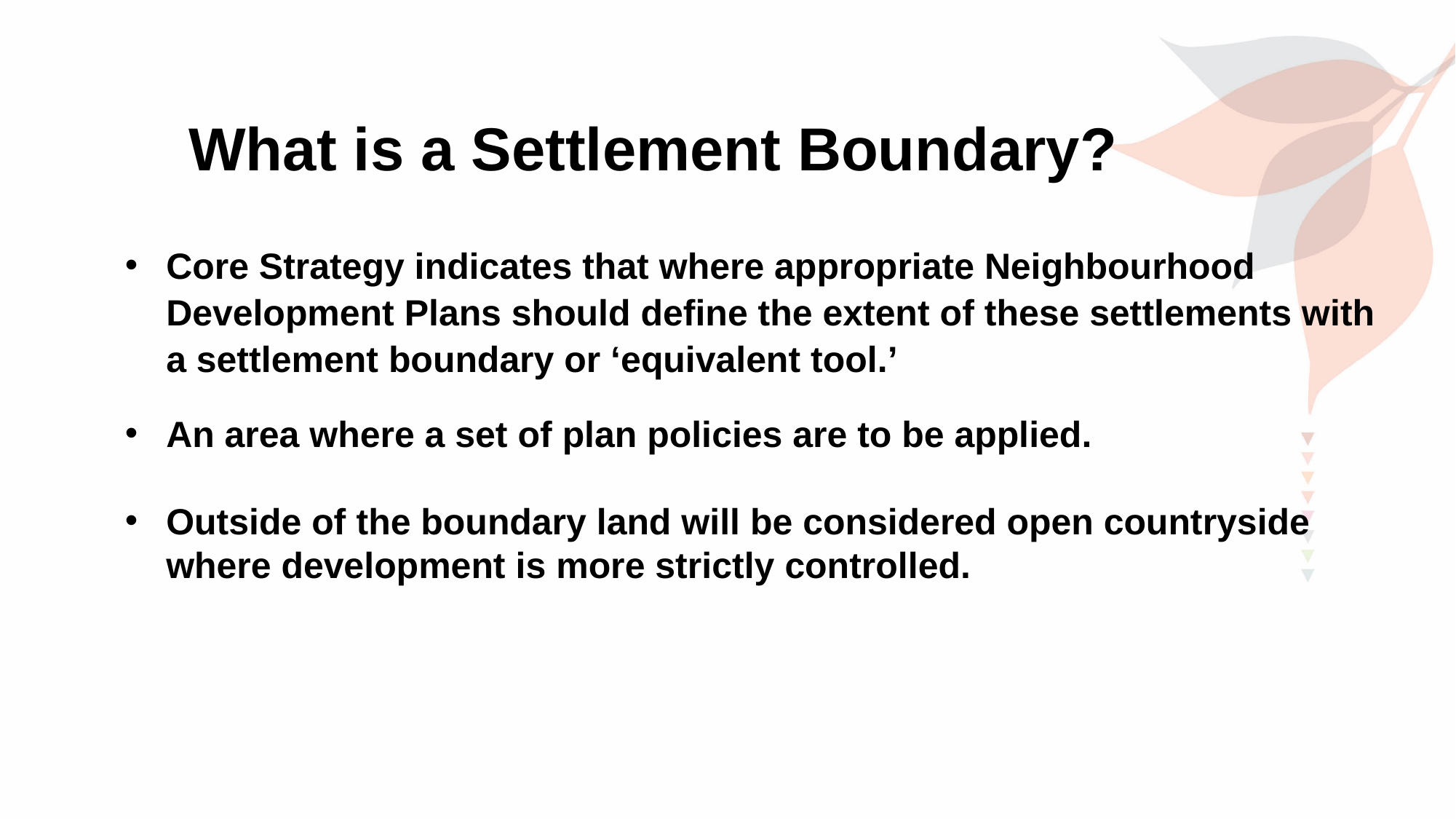

What is a Settlement Boundary?

Core Strategy indicates that where appropriate Neighbourhood Development Plans should define the extent of these settlements with a settlement boundary or ‘equivalent tool.’

An area where a set of plan policies are to be applied.

Outside of the boundary land will be considered open countryside where development is more strictly controlled.